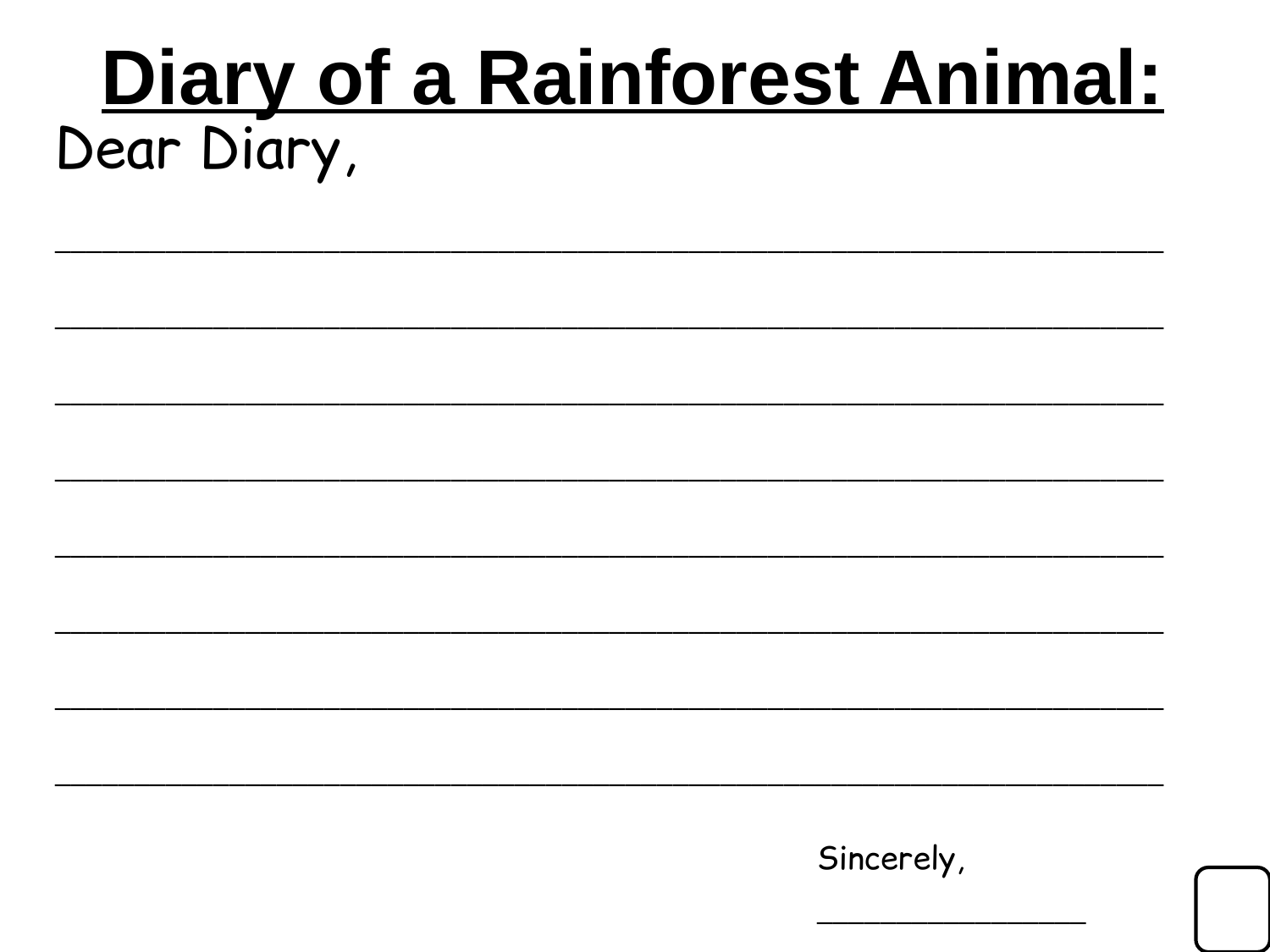

Diary of a Rainforest Animal:
Dear Diary,

______________________________________________________________________

______________________________________________________________________

______________________________________________________________________

______________________________________________________________________

______________________________________________________________________

______________________________________________________________________

______________________________________________________________________

______________________________________________________________________

						Sincerely,       								_________________